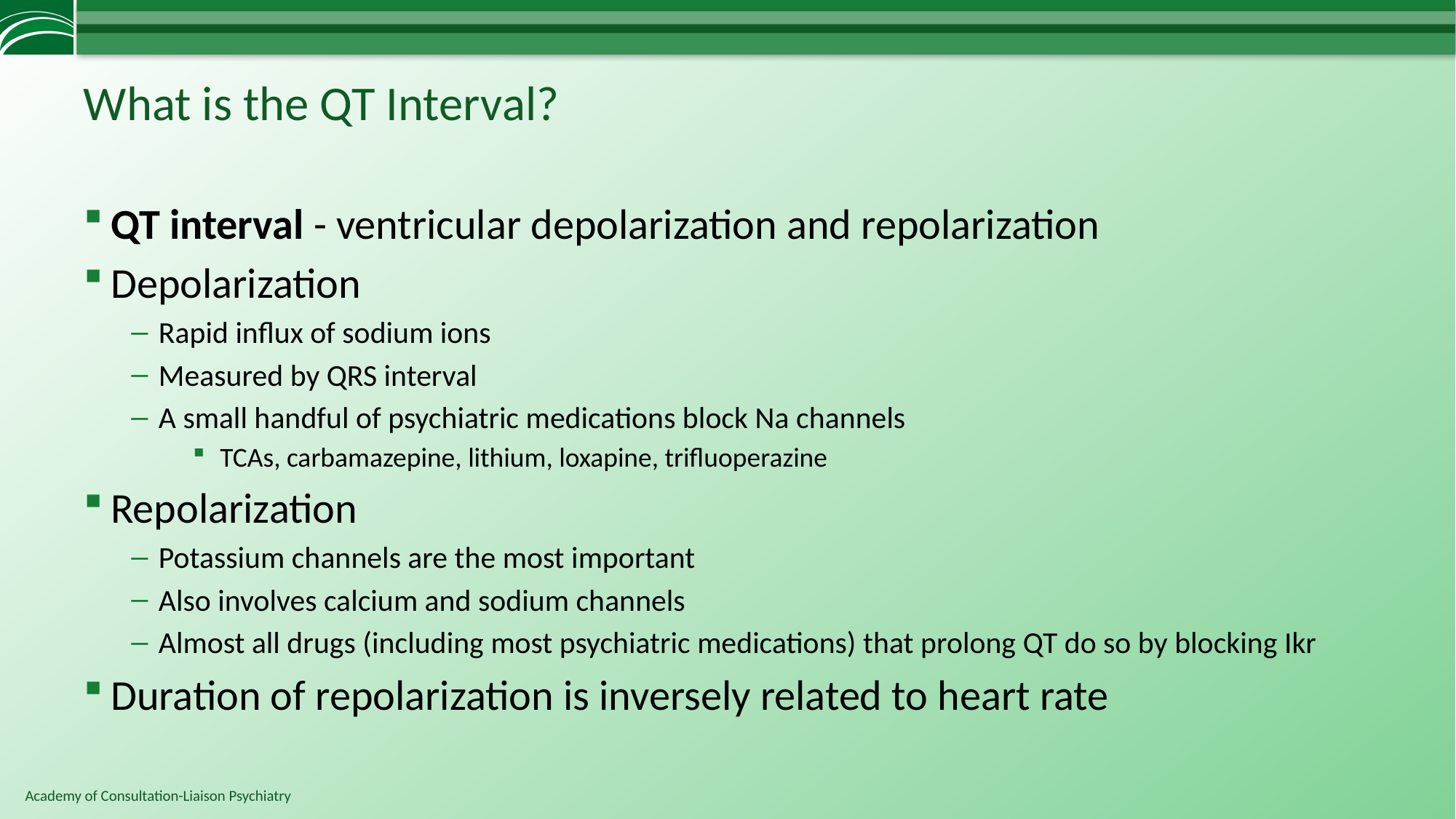

# What is the QT Interval?
QT interval - ventricular depolarization and repolarization
Depolarization
Rapid influx of sodium ions
Measured by QRS interval
A small handful of psychiatric medications block Na channels
TCAs, carbamazepine, lithium, loxapine, trifluoperazine
Repolarization
Potassium channels are the most important
Also involves calcium and sodium channels
Almost all drugs (including most psychiatric medications) that prolong QT do so by blocking Ikr
Duration of repolarization is inversely related to heart rate